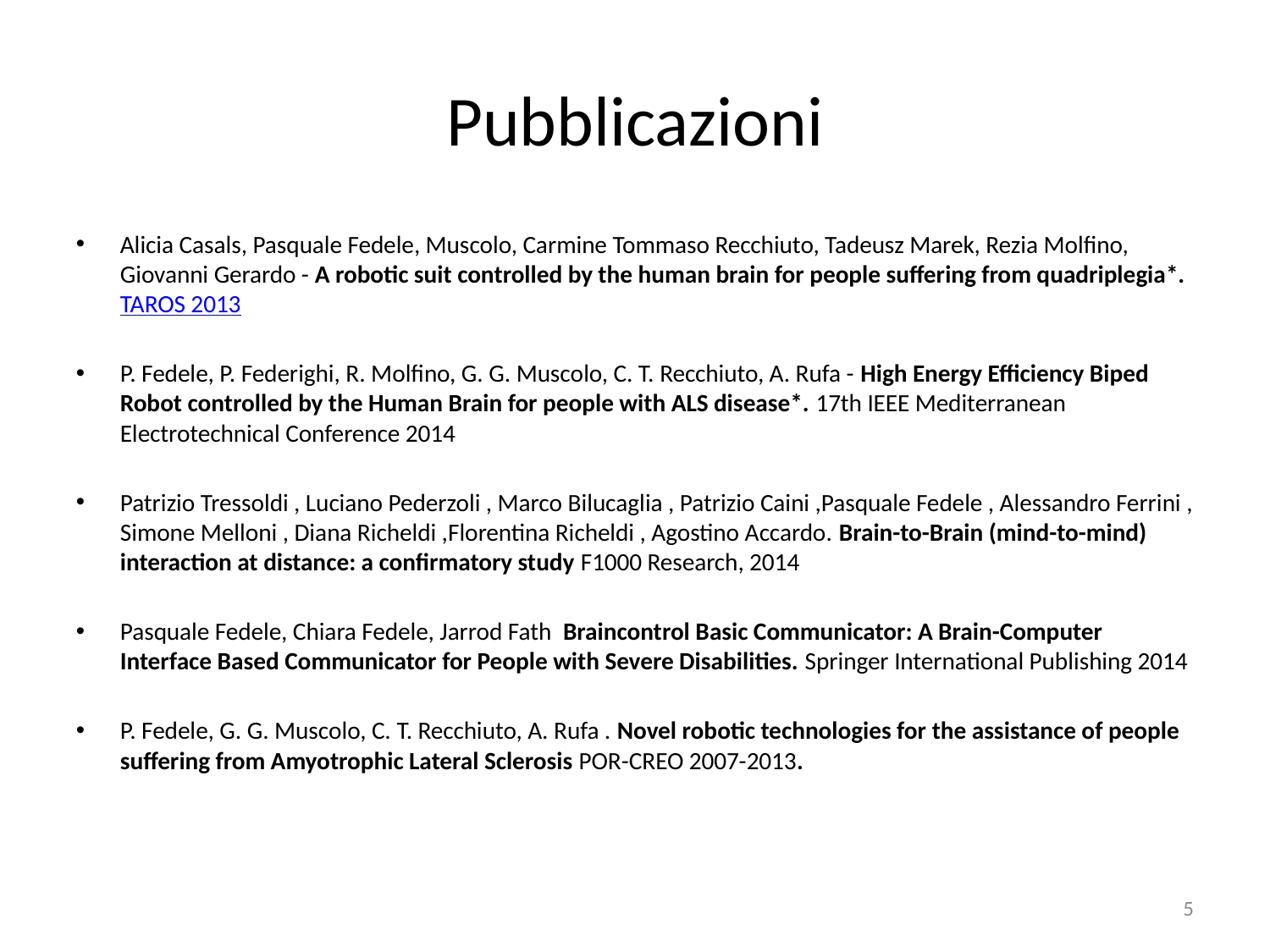

# Pubblicazioni
Alicia Casals, Pasquale Fedele, Muscolo, Carmine Tommaso Recchiuto, Tadeusz Marek, Rezia Molfino, Giovanni Gerardo - A robotic suit controlled by the human brain for people suffering from quadriplegia*. TAROS 2013

P. Fedele, P. Federighi, R. Molfino, G. G. Muscolo, C. T. Recchiuto, A. Rufa - High Energy Efficiency Biped Robot controlled by the Human Brain for people with ALS disease*. 17th IEEE Mediterranean Electrotechnical Conference 2014

Patrizio Tressoldi , Luciano Pederzoli , Marco Bilucaglia , Patrizio Caini ,Pasquale Fedele , Alessandro Ferrini , Simone Melloni , Diana Richeldi ,Florentina Richeldi , Agostino Accardo. Brain-to-Brain (mind-to-mind) interaction at distance: a confirmatory study F1000 Research, 2014

Pasquale Fedele, Chiara Fedele, Jarrod Fath  Braincontrol Basic Communicator: A Brain-Computer Interface Based Communicator for People with Severe Disabilities. Springer International Publishing 2014

P. Fedele, G. G. Muscolo, C. T. Recchiuto, A. Rufa . Novel robotic technologies for the assistance of people suffering from Amyotrophic Lateral Sclerosis POR-CREO 2007-2013.

5